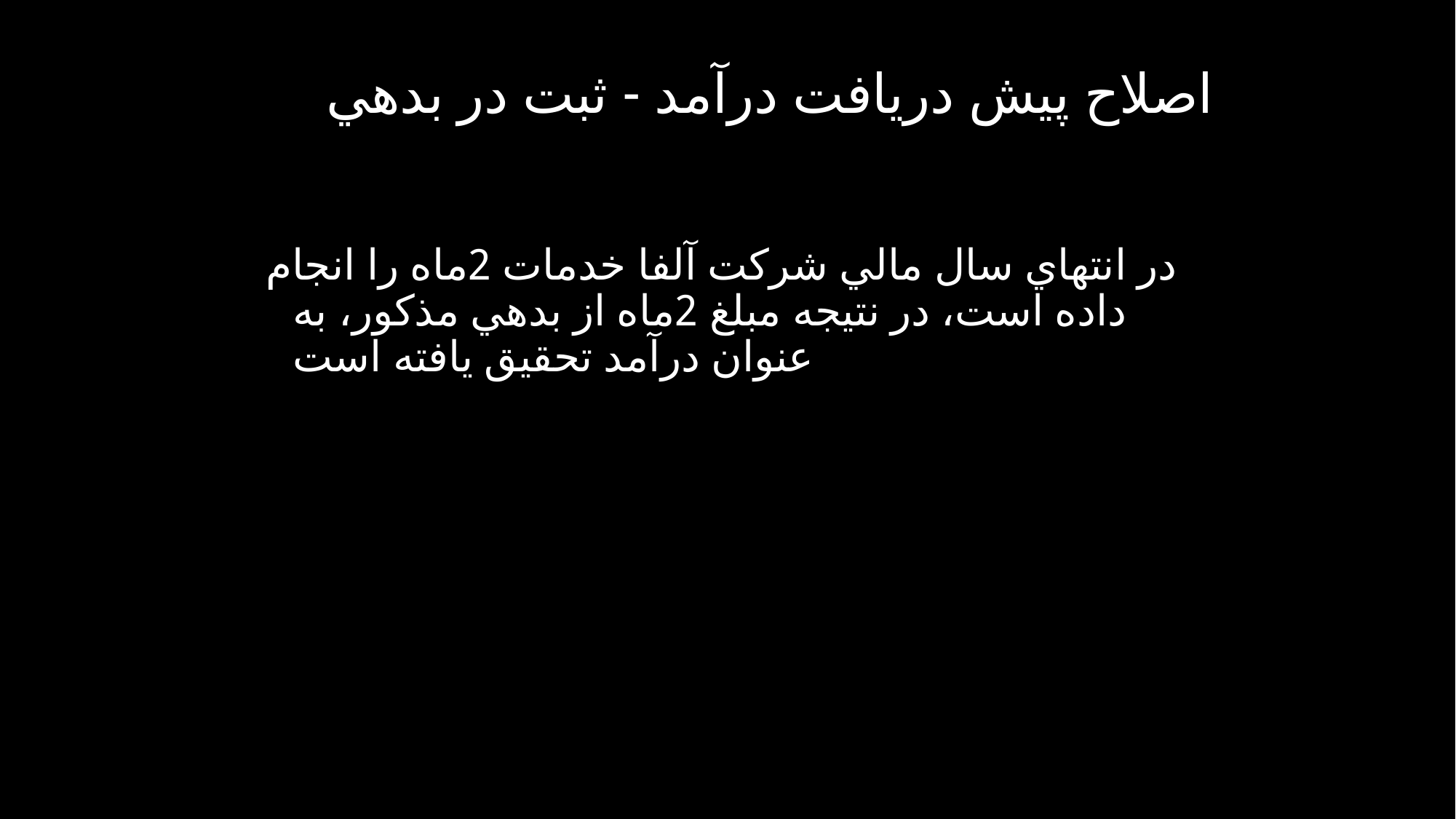

# اصلاح پيش دريافت درآمد - ثبت در بدهي
در انتهاي سال مالي شركت آلفا خدمات 2ماه را انجام داده است، در نتيجه مبلغ 2ماه از بدهي مذكور، به عنوان درآمد تحقيق يافته است